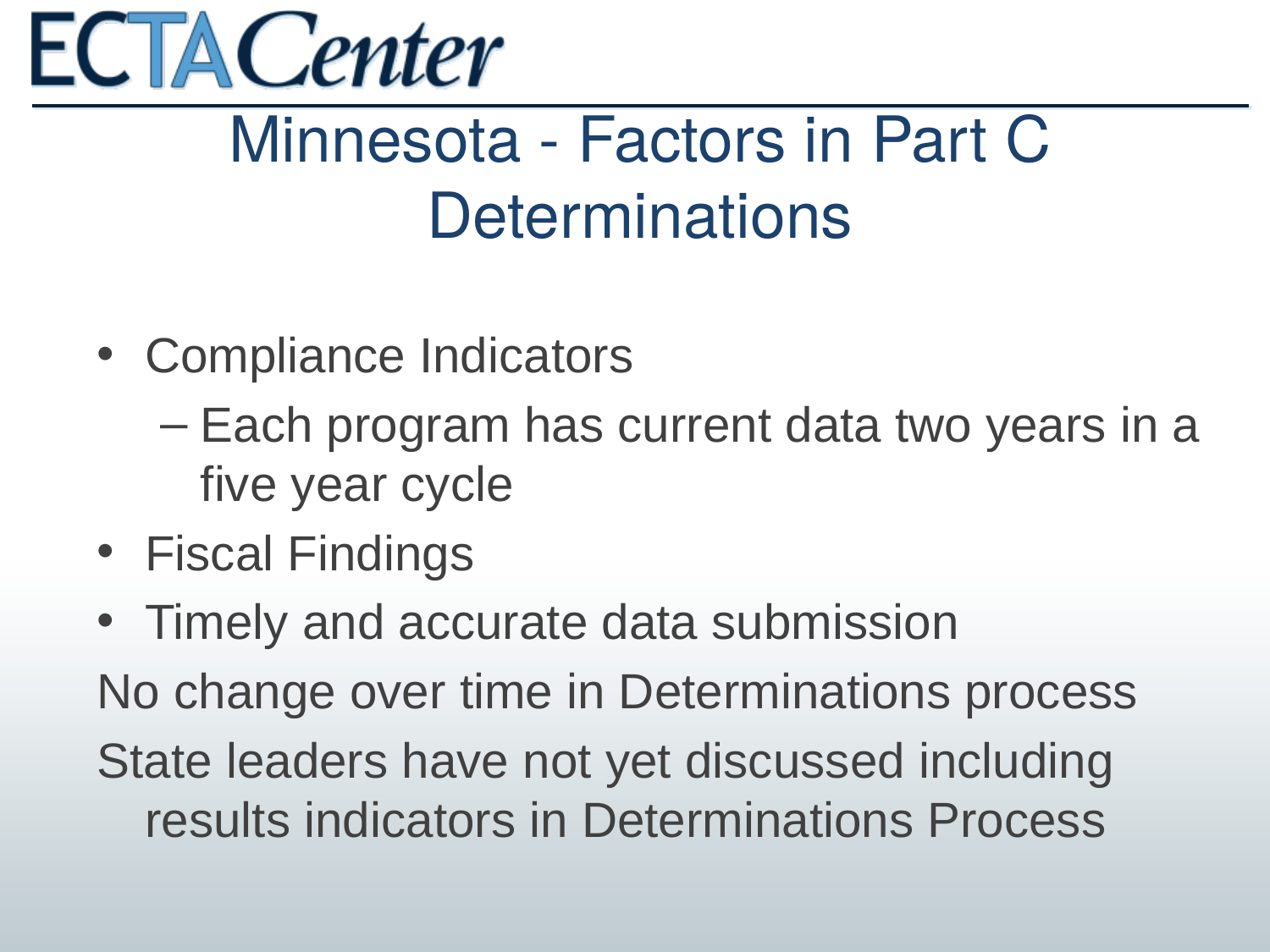

Minnesota - Factors in Part C Determinations
Compliance Indicators
Each program has current data two years in a five year cycle
Fiscal Findings
Timely and accurate data submission
No change over time in Determinations process
State leaders have not yet discussed including results indicators in Determinations Process